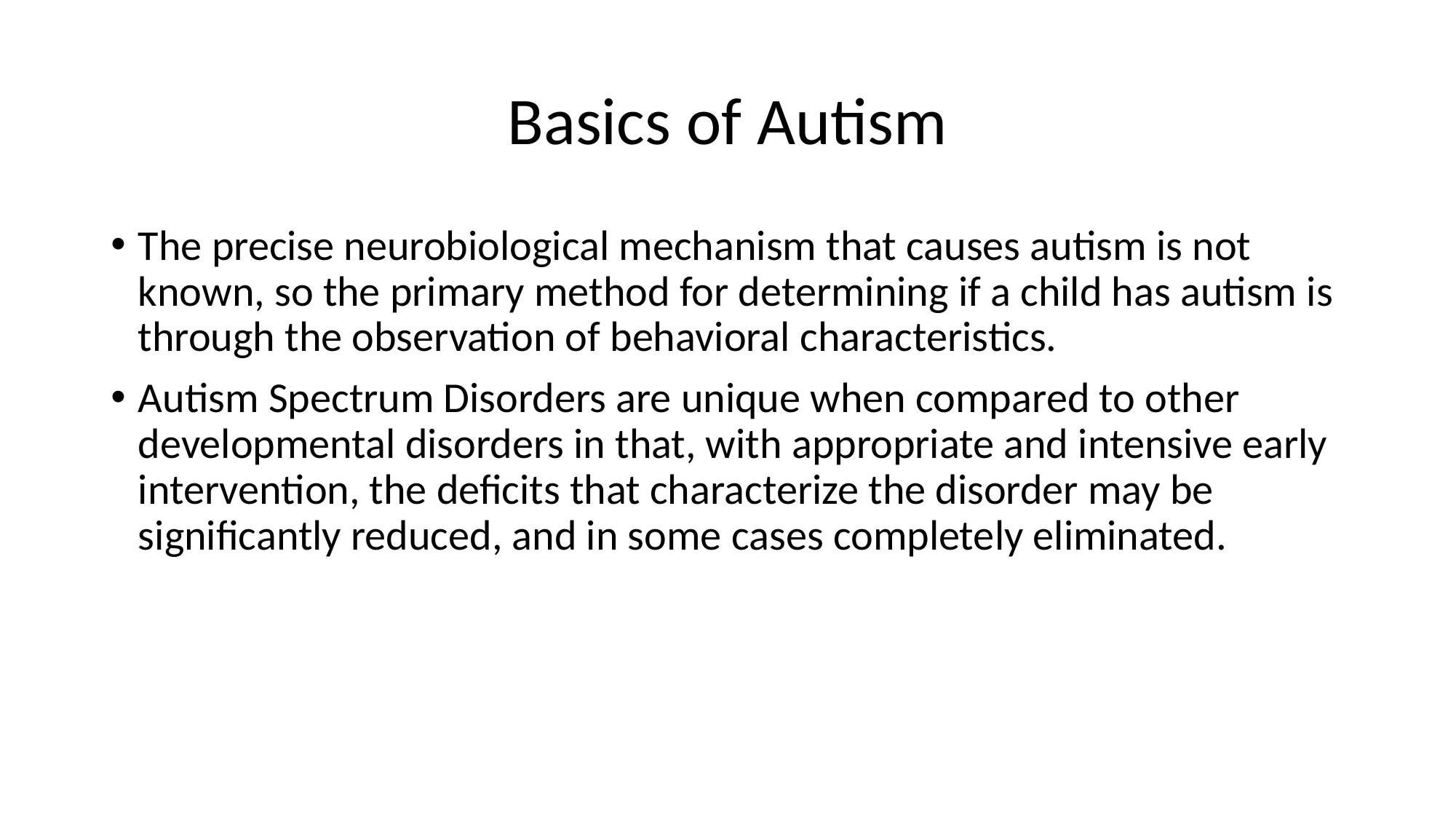

# Basics of Autism
The precise neurobiological mechanism that causes autism is not known, so the primary method for determining if a child has autism is through the observation of behavioral characteristics.
Autism Spectrum Disorders are unique when compared to other developmental disorders in that, with appropriate and intensive early intervention, the deficits that characterize the disorder may be significantly reduced, and in some cases completely eliminated.